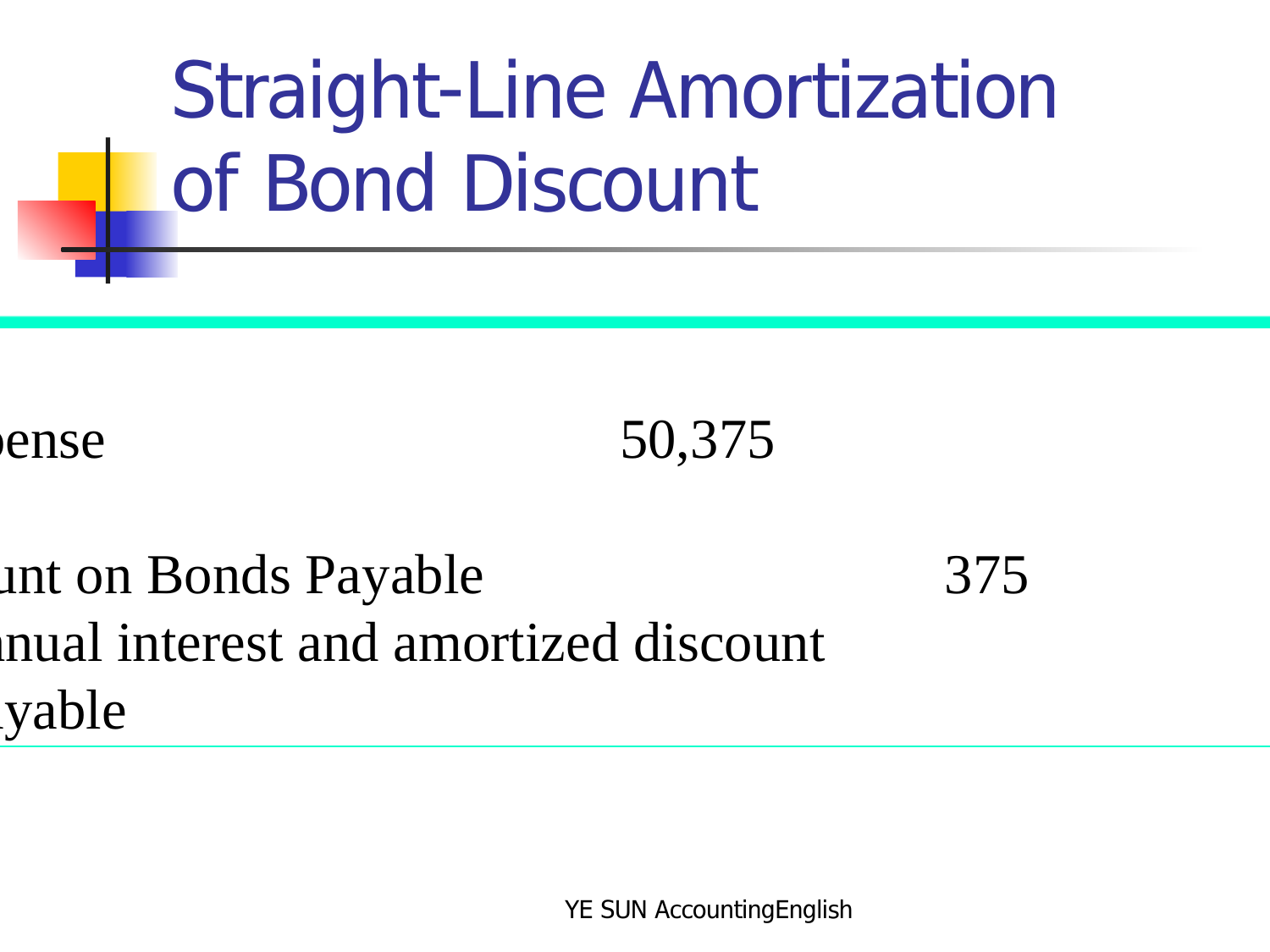

# Straight-Line Amortization of Bond Discount
July 1
Interest Expense					50,375
	Cash												50,000
	Discount on Bonds Payable				     375
Paid semiannual interest and amortized discount
on bonds payable
YE SUN AccountingEnglish
37